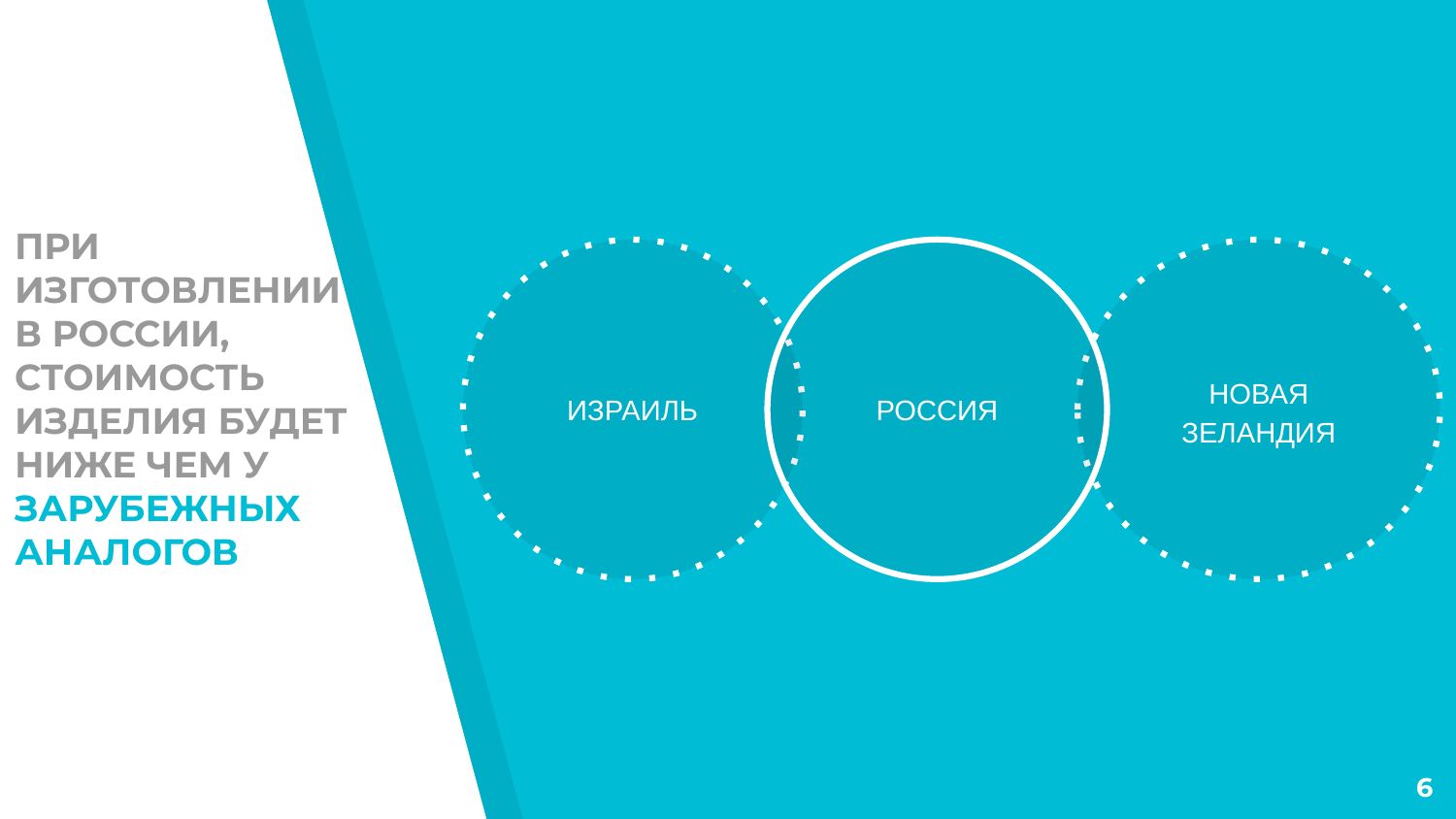

ИЗРАИЛЬ
РОССИЯ
НОВАЯ
ЗЕЛАНДИЯ
# ПРИ ИЗГОТОВЛЕНИИ
В РОССИИ, СТОИМОСТЬ ИЗДЕЛИЯ БУДЕТ НИЖЕ ЧЕМ У
ЗАРУБЕЖНЫХ
АНАЛОГОВ
6